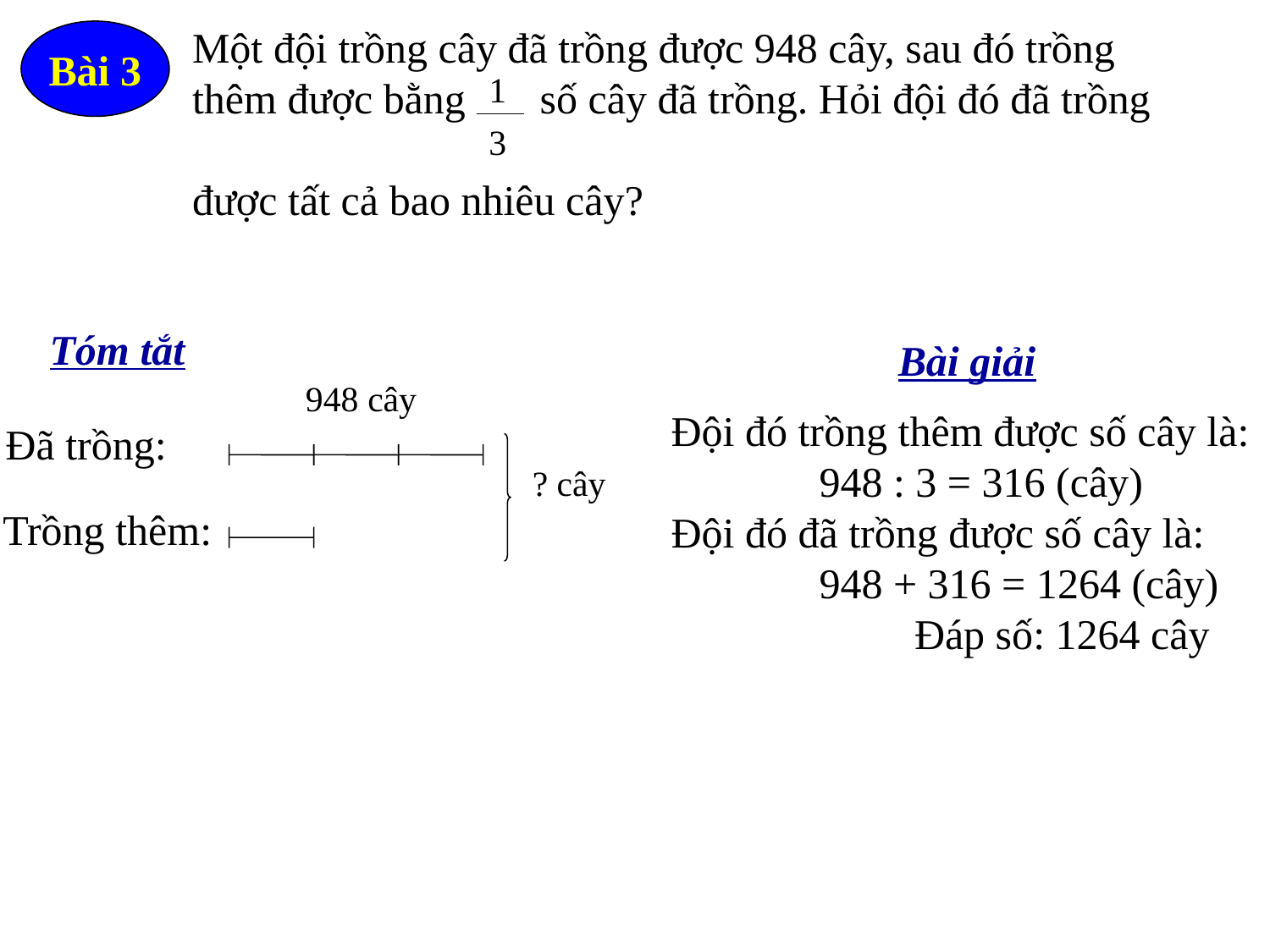

Một đội trồng cây đã trồng được 948 cây, sau đó trồng thêm được bằng       số cây đã trồng. Hỏi đội đó đã trồng

được tất cả bao nhiêu cây?
Bài 3
1
3
Tóm tắt
Bài giải
948 cây
Đội đó trồng thêm được số cây là:
              948 : 3 = 316 (cây)
Đội đó đã trồng được số cây là:
              948 + 316 = 1264 (cây)
                       Đáp số: 1264 cây
Đã trồng:

? cây
Trồng thêm: